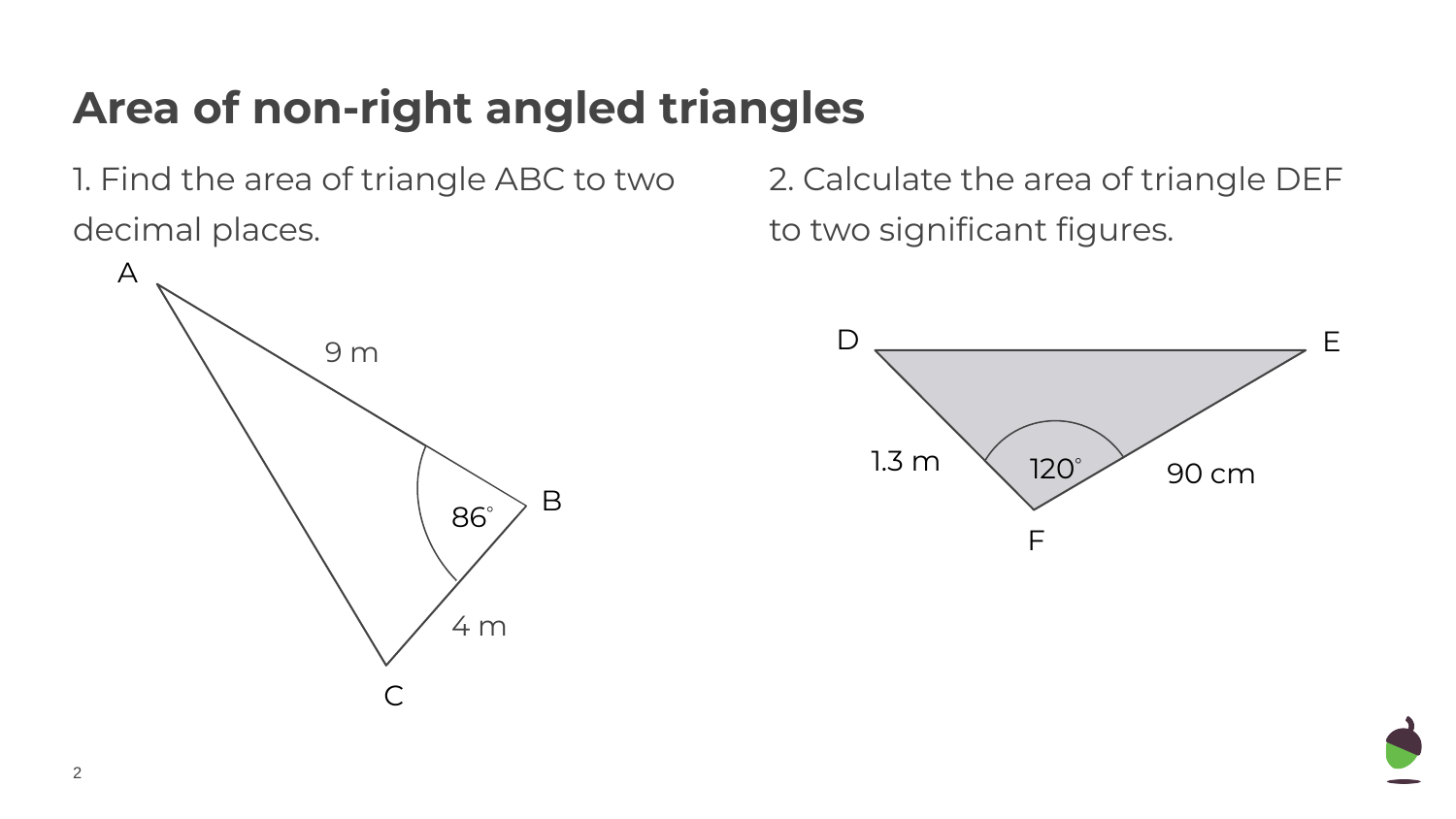

# Area of non-right angled triangles
1. Find the area of triangle ABC to two decimal places.
2. Calculate the area of triangle DEF to two significant figures.

A

D
E
9 m

1.3 m
120°
90 cm
B
86°
F
4 m
C
2